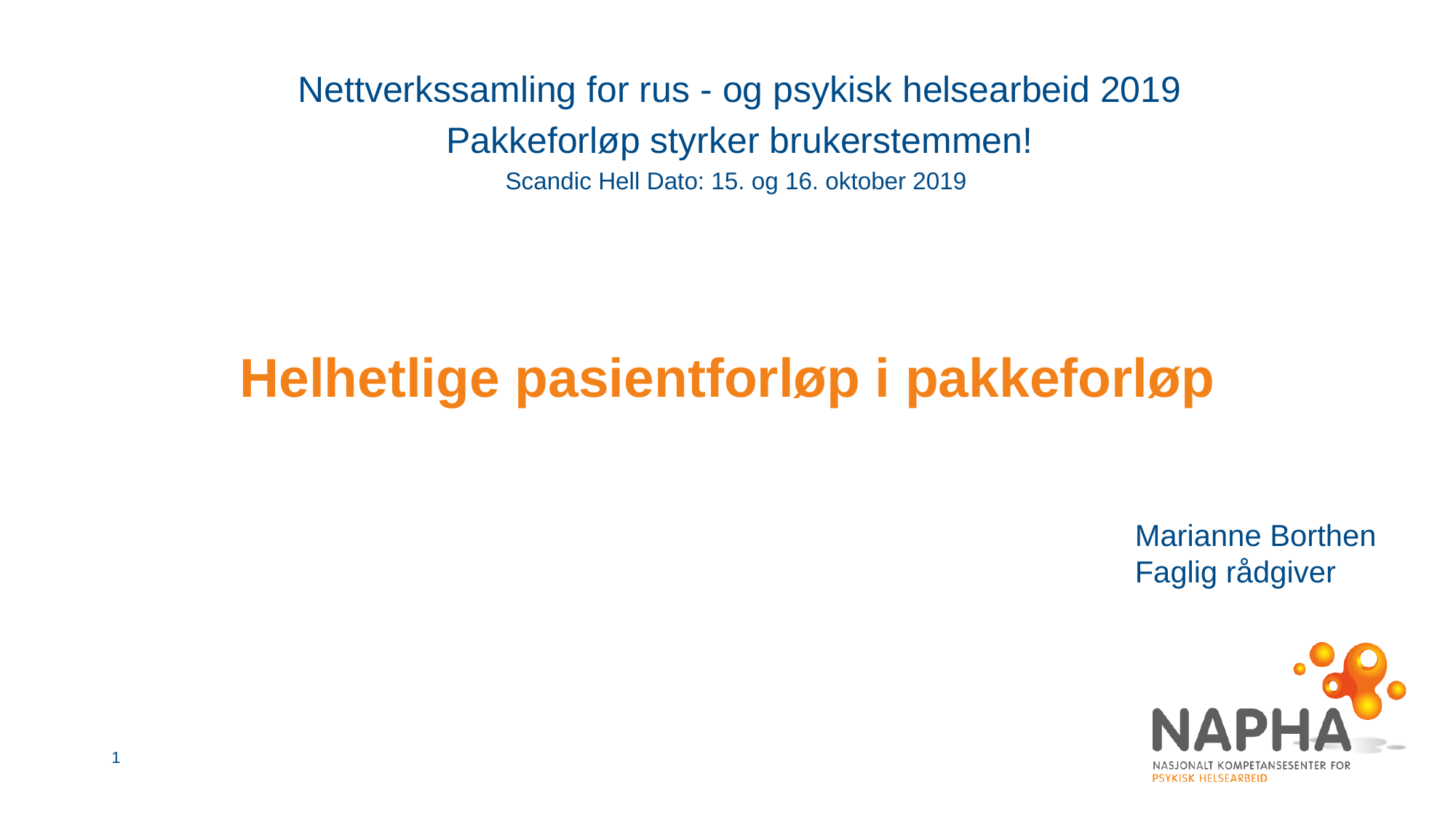

Nettverkssamling for rus - og psykisk helsearbeid 2019
Pakkeforløp styrker brukerstemmen!
Scandic Hell Dato: 15. og 16. oktober 2019

# Helhetlige pasientforløp i pakkeforløp
Marianne Borthen
Faglig rådgiver